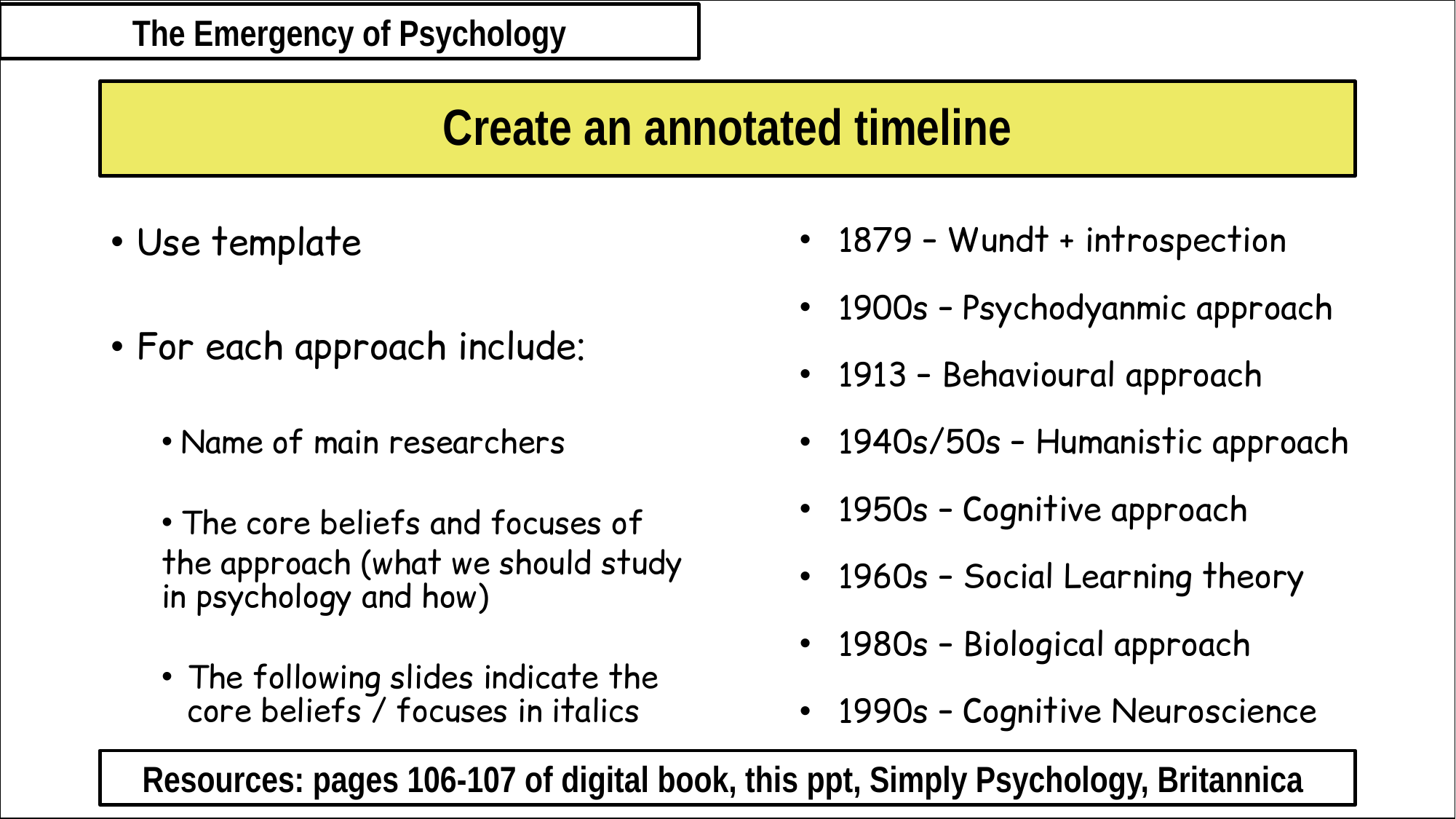

The Emergency of Psychology
# Create an annotated timeline
Use template

For each approach include:

Name of main researchers

The core beliefs and focuses of
the approach (what we should study in psychology and how)

The following slides indicate the core beliefs / focuses in italics

1879 – Wundt + introspection
1900s – Psychodyanmic approach
1913 – Behavioural approach
1940s/50s – Humanistic approach
1950s – Cognitive approach
1960s – Social Learning theory
1980s – Biological approach
1990s – Cognitive Neuroscience

Resources: pages 106-107 of digital book, this ppt, Simply Psychology, Britannica